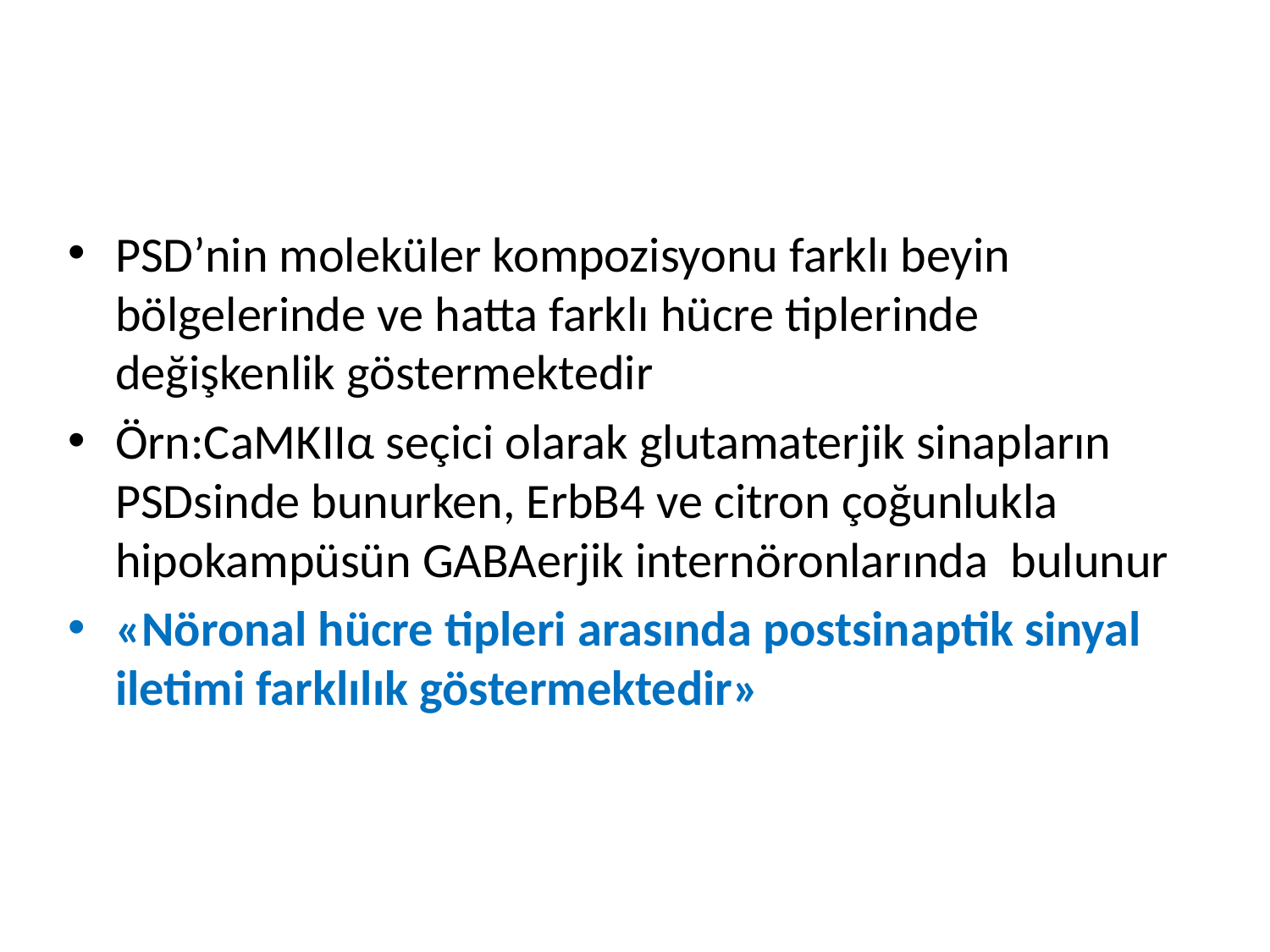

#
PSD’nin moleküler kompozisyonu farklı beyin bölgelerinde ve hatta farklı hücre tiplerinde değişkenlik göstermektedir
Örn:CaMKIIα seçici olarak glutamaterjik sinapların PSDsinde bunurken, ErbB4 ve citron çoğunlukla hipokampüsün GABAerjik internöronlarında  bulunur
«Nöronal hücre tipleri arasında postsinaptik sinyal iletimi farklılık göstermektedir»